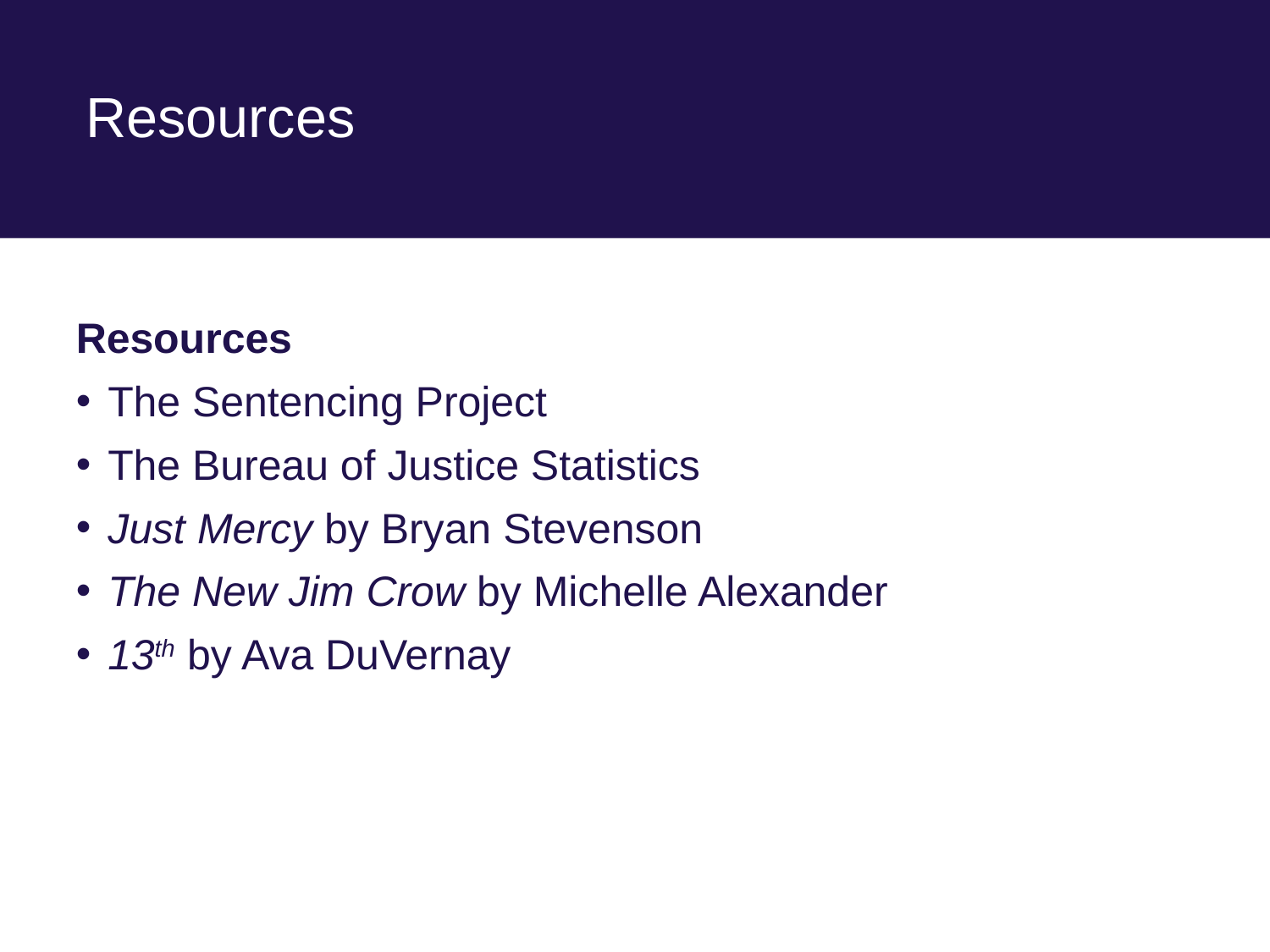

# Resources

Resources
The Sentencing Project
The Bureau of Justice Statistics
Just Mercy by Bryan Stevenson
The New Jim Crow by Michelle Alexander
13th by Ava DuVernay